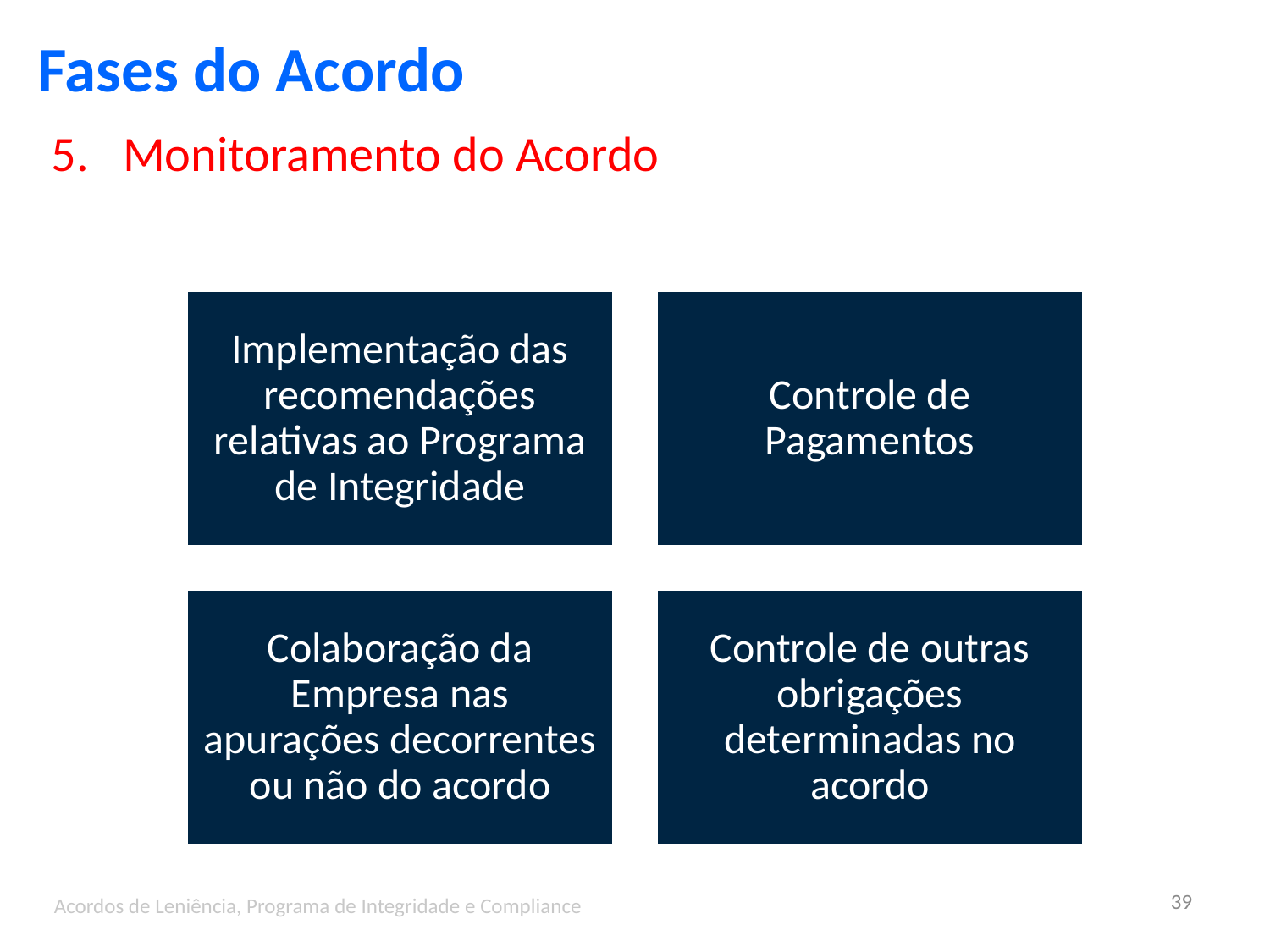

Fases do Acordo
Monitoramento do Acordo
Implementação das recomendações relativas ao Programa de Integridade
Controle de Pagamentos
Colaboração da Empresa nas apurações decorrentes ou não do acordo
Controle de outras obrigações determinadas no acordo
39
Acordos de Leniência, Programa de Integridade e Compliance